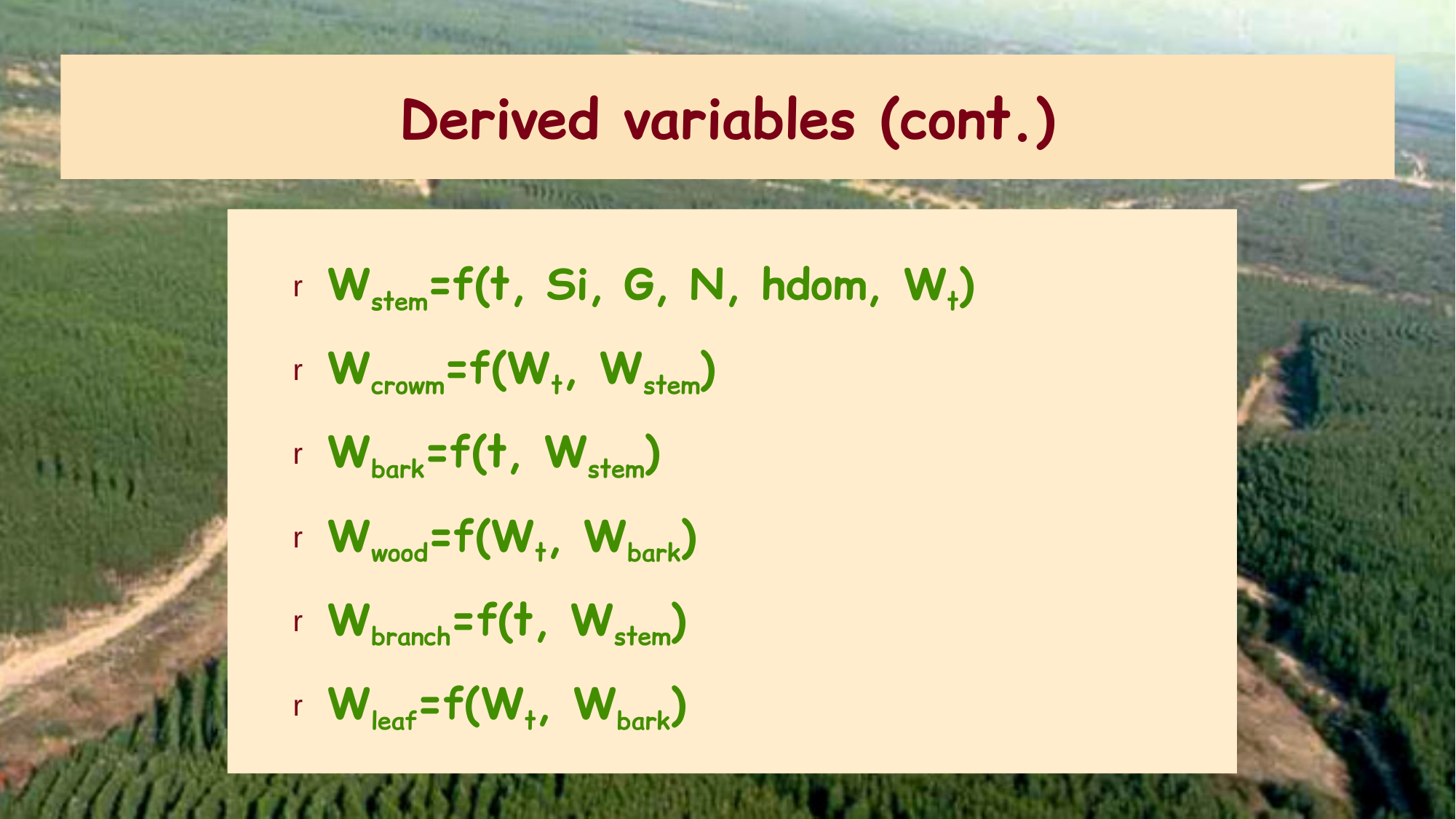

# Derived variables (cont.)

Wstem=f(t, Si, G, N, hdom, Wt)
Wcrowm=f(Wt, Wstem)
Wbark=f(t, Wstem)
Wwood=f(Wt, Wbark)
Wbranch=f(t, Wstem)
Wleaf=f(Wt, Wbark)